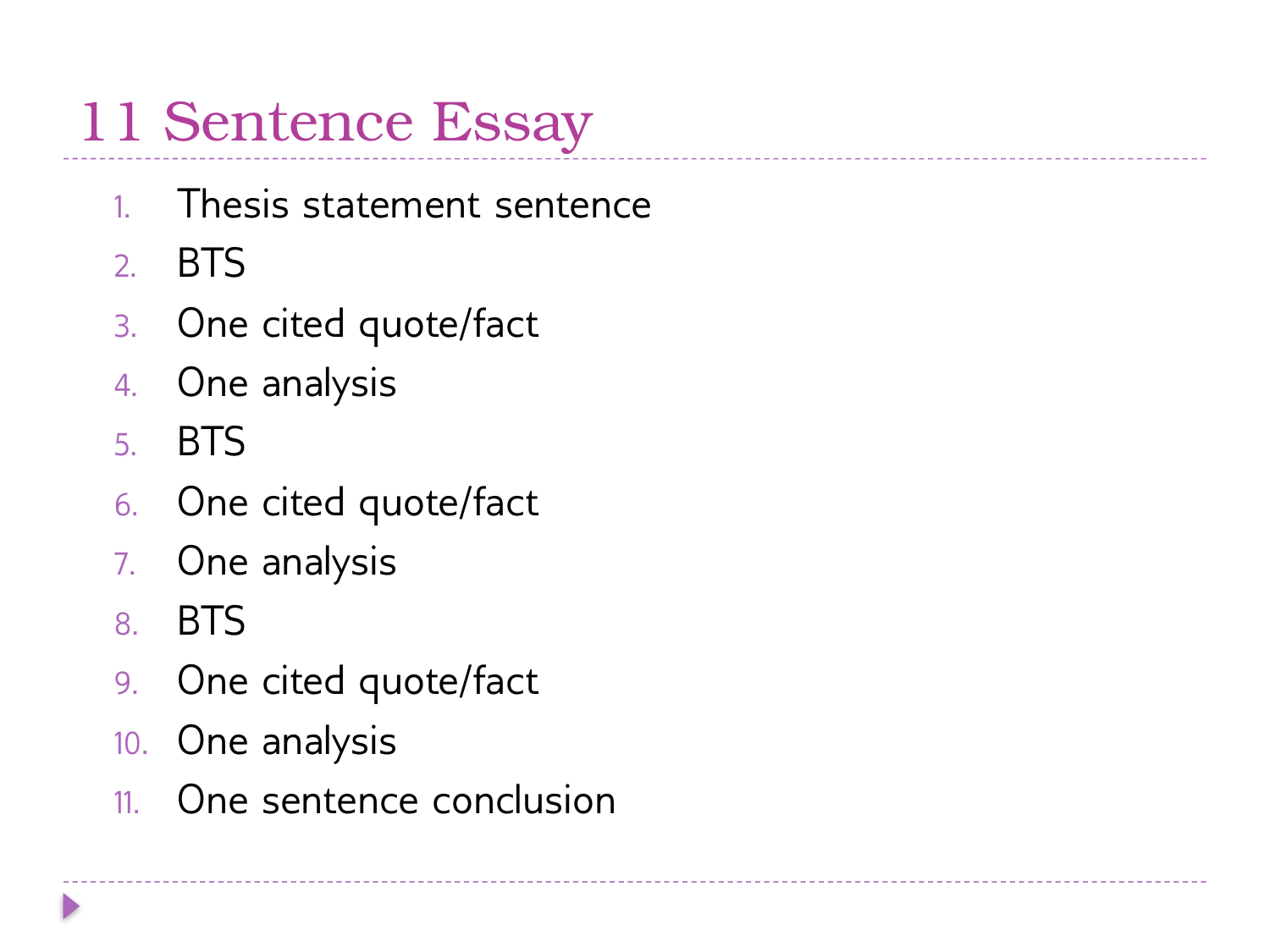

# 11 Sentence Essay
Thesis statement sentence
BTS
One cited quote/fact
One analysis
BTS
One cited quote/fact
One analysis
BTS
One cited quote/fact
One analysis
One sentence conclusion